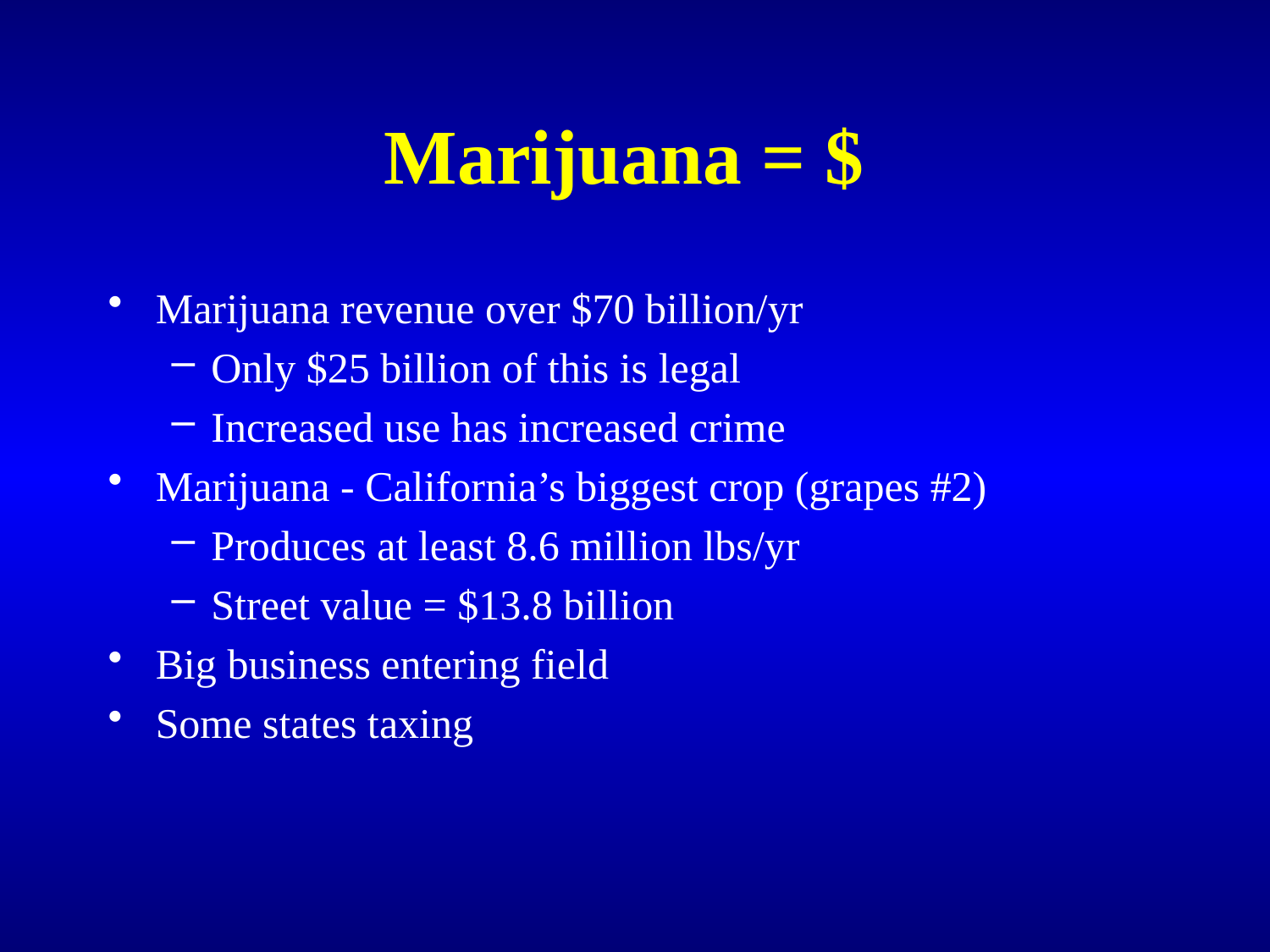

# Marijuana = $
Marijuana revenue over $70 billion/yr
Only $25 billion of this is legal
Increased use has increased crime
Marijuana - California’s biggest crop (grapes #2)
Produces at least 8.6 million lbs/yr
Street value = $13.8 billion
Big business entering field
Some states taxing